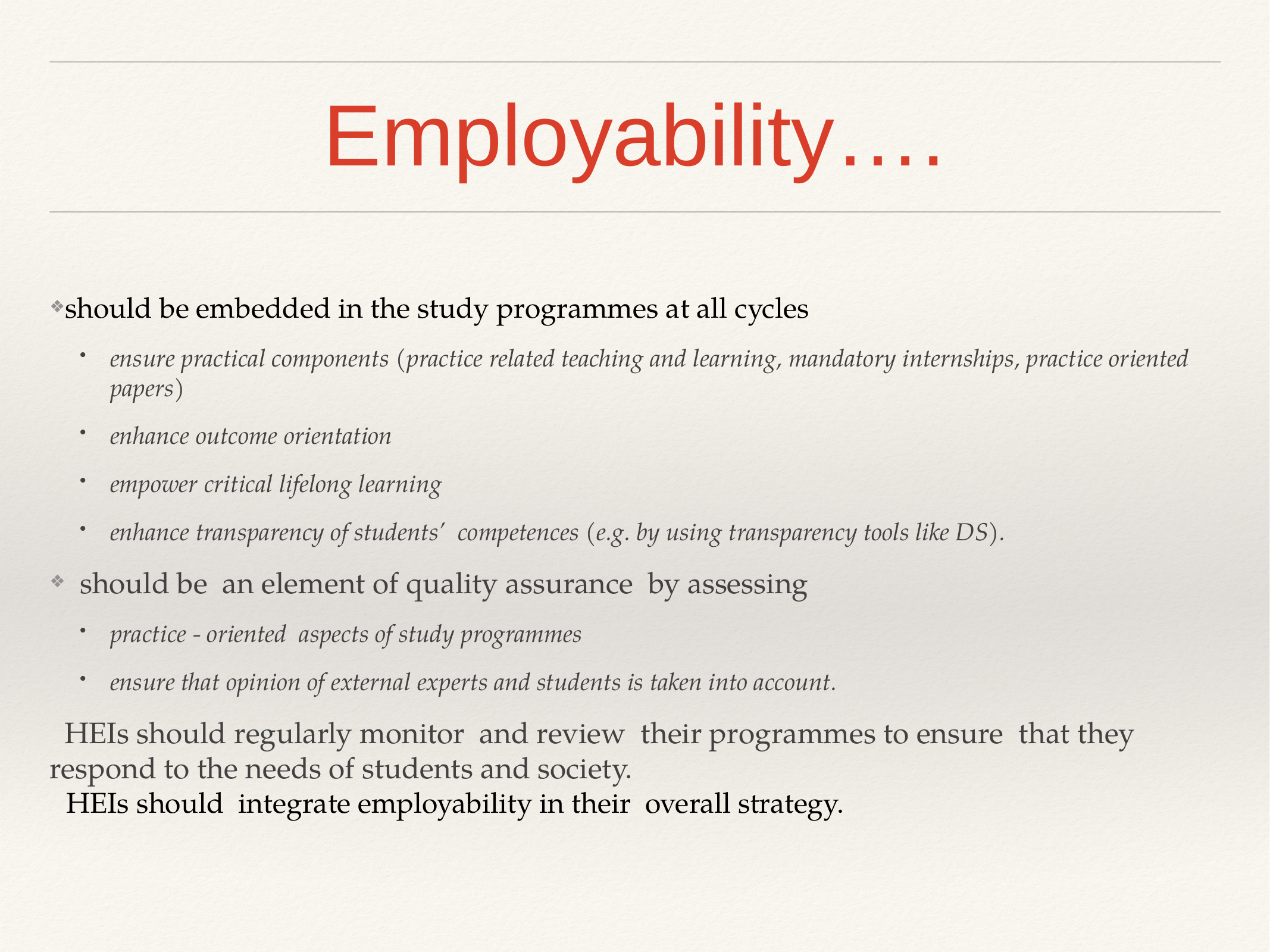

# Employability….
should be embedded in the study programmes at all cycles
ensure practical components (practice related teaching and learning, mandatory internships, practice oriented papers)
enhance outcome orientation
empower critical lifelong learning
enhance transparency of students’  competences (e.g. by using transparency tools like DS).
should be  an element of quality assurance  by assessing
practice - oriented  aspects of study programmes
ensure that opinion of external experts and students is taken into account.
HEIs should regularly monitor  and review  their programmes to ensure  that they respond to the needs of students and society.
    HEIs should  integrate employability in their  overall strategy.